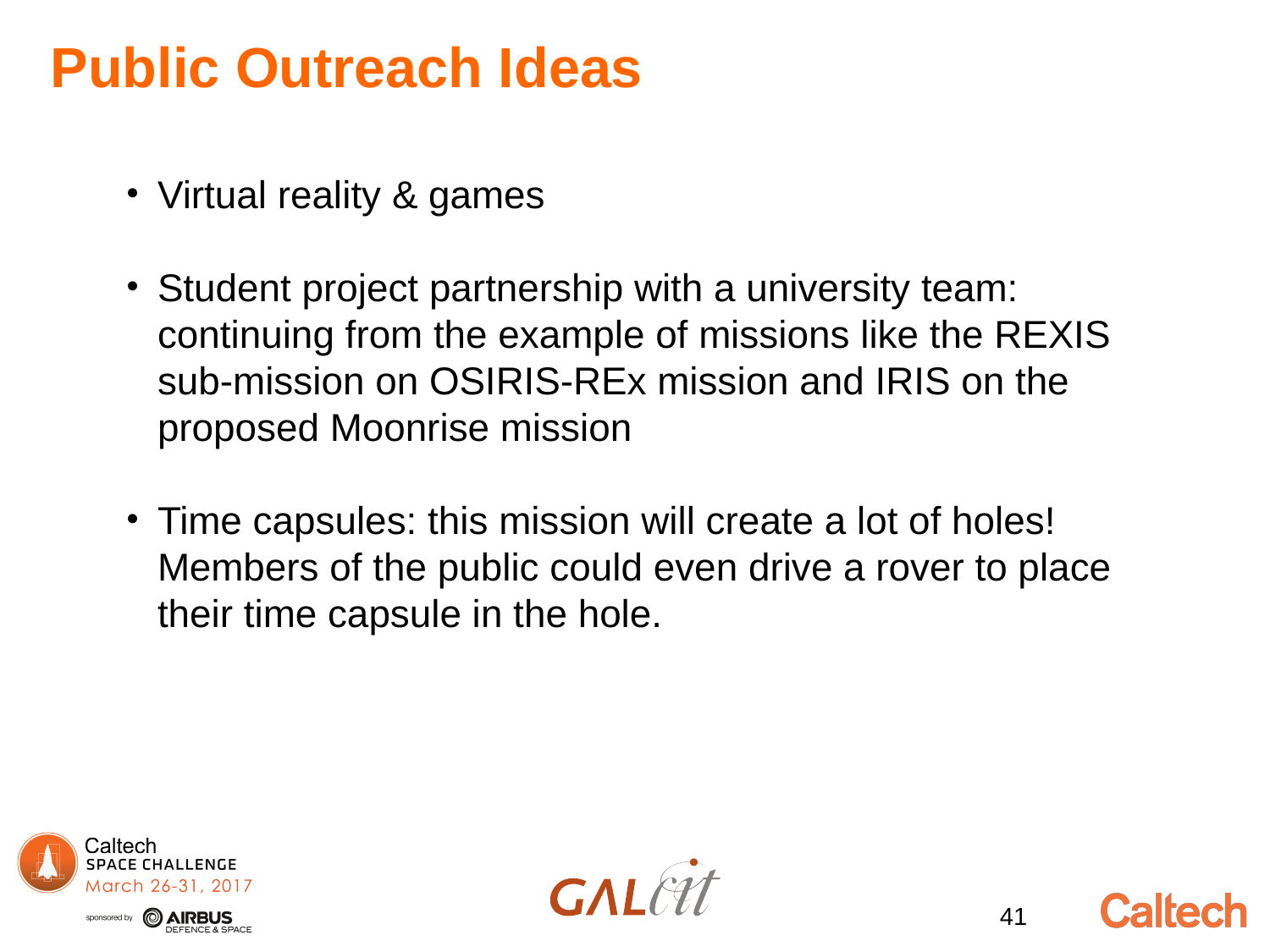

# Public Outreach Ideas
Virtual reality & games
Student project partnership with a university team: continuing from the example of missions like the REXIS sub-mission on OSIRIS-REx mission and IRIS on the proposed Moonrise mission
Time capsules: this mission will create a lot of holes! Members of the public could even drive a rover to place their time capsule in the hole.

41